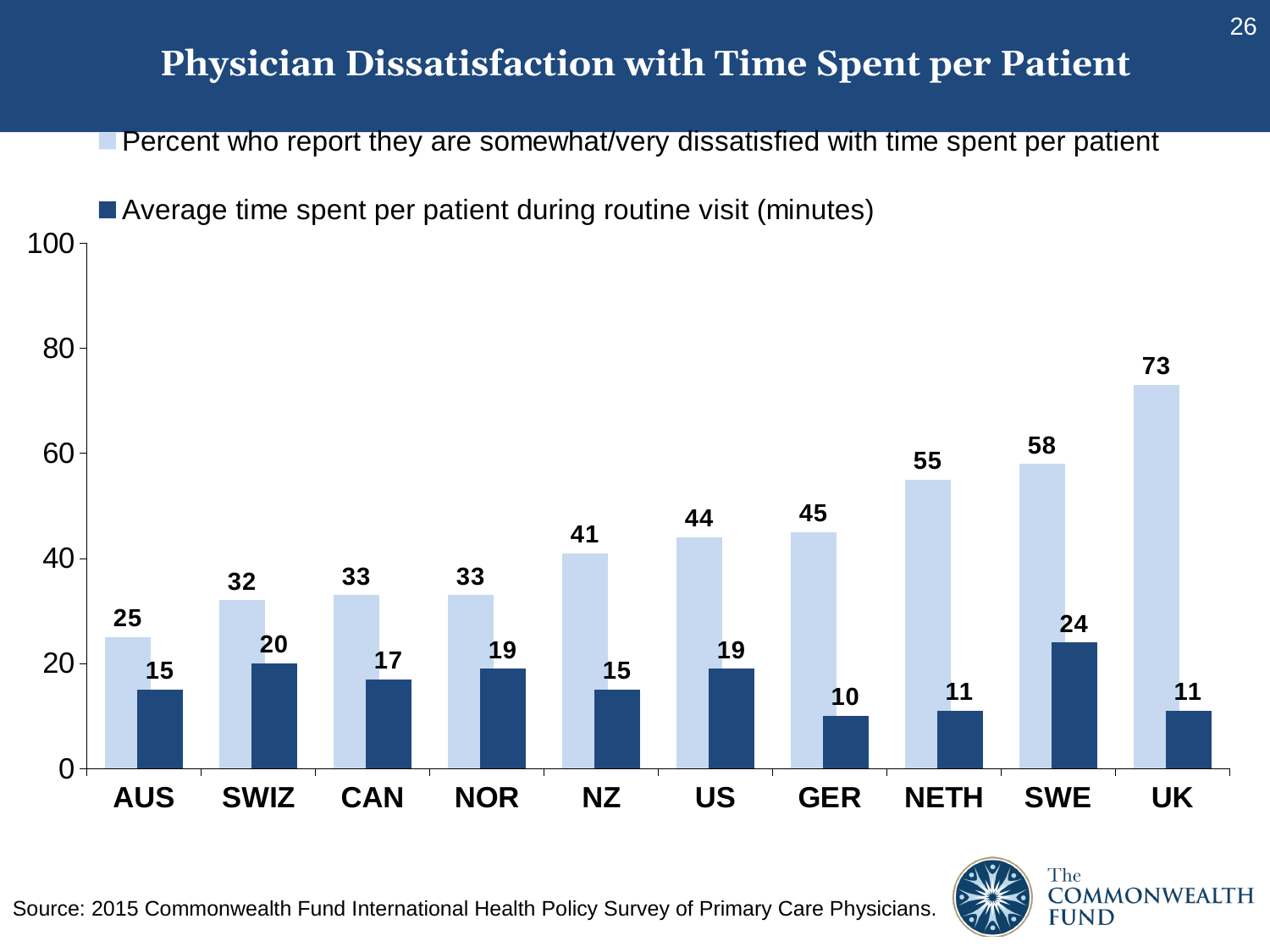

26
# Physician Dissatisfaction with Time Spent per Patient

### Chart

| Category | Percent who report they are somewhat/very dissatisfied with time spent per patient
 | Average time spent per patient during routine visit (minutes) |
|---|---|---|
| AUS | 25.0 | 15.0 |
| SWIZ | 32.0 | 20.0 |
| CAN | 33.0 | 17.0 |
| NOR | 33.0 | 19.0 |
| NZ | 41.0 | 15.0 |
| US | 44.0 | 19.0 |
| GER | 45.0 | 10.0 |
| NETH | 55.0 | 11.0 |
| SWE | 58.0 | 24.0 |
| UK | 73.0 | 11.0 |
Source: 2015 Commonwealth Fund International Health Policy Survey of Primary Care Physicians.